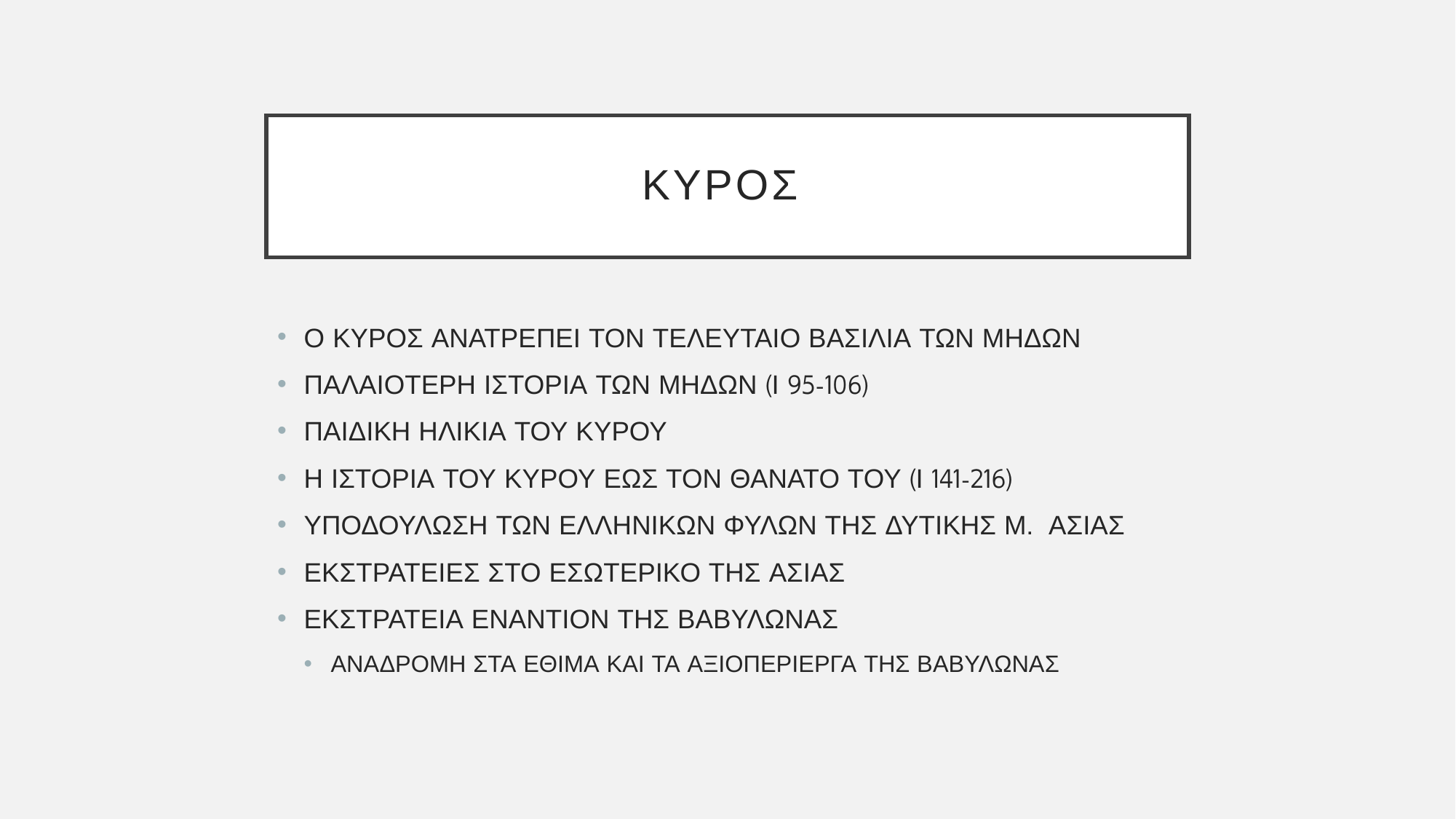

# ΚΥΡΟΣ
Ο ΚΥΡΟΣ ΑΝΑΤΡΕΠΕΙ ΤΟΝ ΤΕΛΕΥΤΑΙΟ ΒΑΣΙΛΙΑ ΤΩΝ ΜΗΔΩΝ
ΠΑΛΑΙΟΤΕΡΗ ΙΣΤΟΡΙΑ ΤΩΝ ΜΗΔΩΝ (Ι 95-106)
ΠΑΙΔΙΚΗ ΗΛΙΚΙΑ ΤΟΥ ΚΥΡΟΥ
Η ΙΣΤΟΡΙΑ ΤΟΥ ΚΥΡΟΥ ΕΩΣ ΤΟΝ ΘΑΝΑΤΟ ΤΟΥ (Ι 141-216)
ΥΠΟΔΟΥΛΩΣΗ ΤΩΝ ΕΛΛΗΝΙΚΩΝ ΦΥΛΩΝ ΤΗΣ ΔΥΤΙΚΗΣ Μ.  ΑΣΙΑΣ
ΕΚΣΤΡΑΤΕΙΕΣ ΣΤΟ ΕΣΩΤΕΡΙΚΟ ΤΗΣ ΑΣΙΑΣ
ΕΚΣΤΡΑΤΕΙΑ ΕΝΑΝΤΙΟΝ ΤΗΣ ΒΑΒΥΛΩΝΑΣ
ΑΝΑΔΡΟΜΗ ΣΤΑ ΕΘΙΜΑ ΚΑΙ ΤΑ ΑΞΙΟΠΕΡΙΕΡΓΑ ΤΗΣ ΒΑΒΥΛΩΝΑΣ